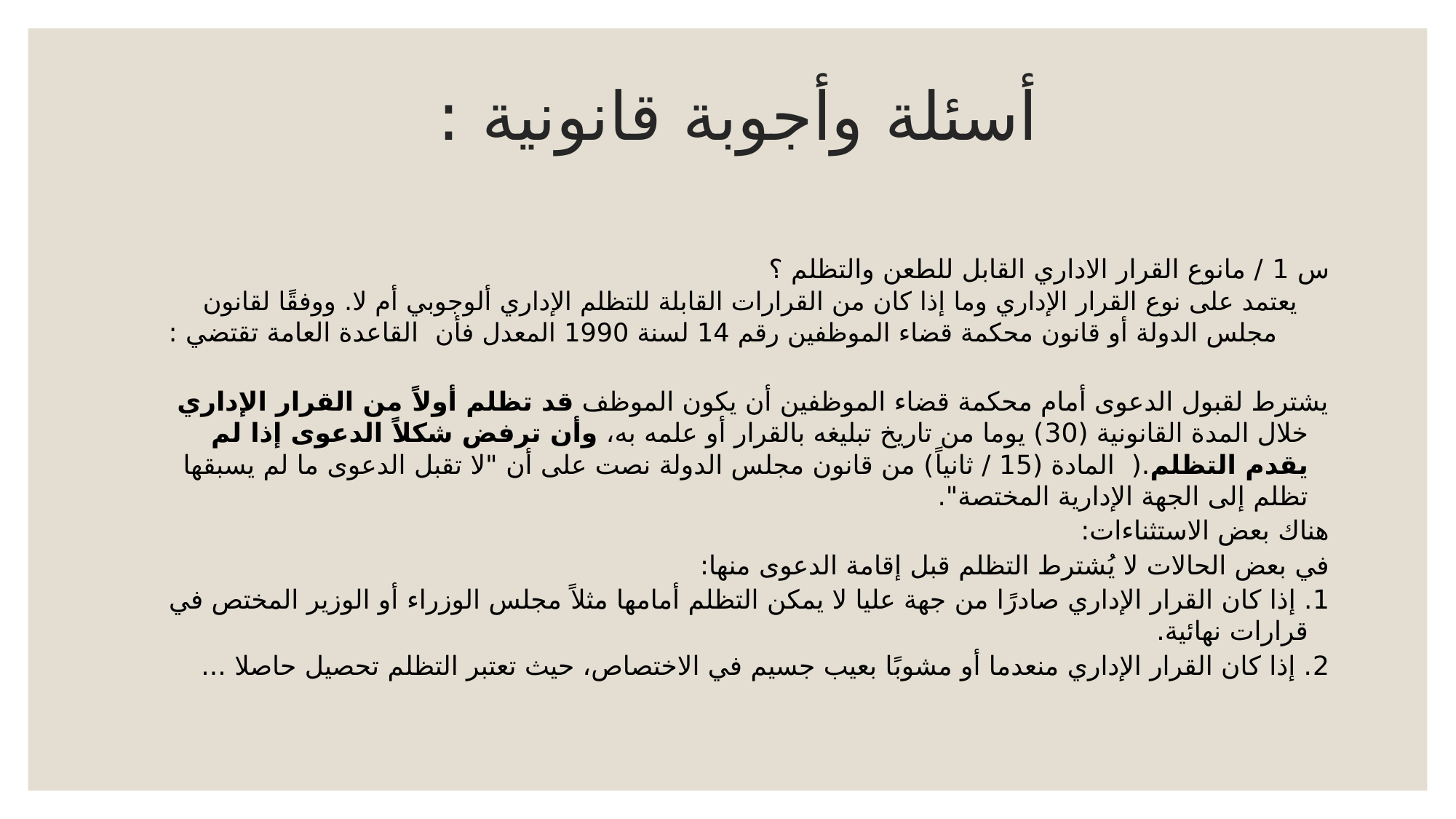

# أسئلة وأجوبة قانونية :
س 1 / مانوع القرار الاداري القابل للطعن والتظلم ؟
يعتمد على نوع القرار الإداري وما إذا كان من القرارات القابلة للتظلم الإداري ألوجوبي أم لا. ووفقًا لقانون مجلس الدولة أو قانون محكمة قضاء الموظفين رقم 14 لسنة 1990 المعدل فأن  القاعدة العامة تقتضي :

يشترط لقبول الدعوى أمام محكمة قضاء الموظفين أن يكون الموظف قد تظلم أولاً من القرار الإداري خلال المدة القانونية (30) يوما من تاريخ تبليغه بالقرار أو علمه به، وأن ترفض شكلاً الدعوى إذا لم يقدم التظلم.(  المادة (15 / ثانياً) من قانون مجلس الدولة نصت على أن "لا تقبل الدعوى ما لم يسبقها تظلم إلى الجهة الإدارية المختصة".
هناك بعض الاستثناءات:
في بعض الحالات لا يُشترط التظلم قبل إقامة الدعوى منها:
1. إذا كان القرار الإداري صادرًا من جهة عليا لا يمكن التظلم أمامها مثلاً مجلس الوزراء أو الوزير المختص في قرارات نهائية.
2. إذا كان القرار الإداري منعدما أو مشوبًا بعيب جسيم في الاختصاص، حيث تعتبر التظلم تحصيل حاصلا ...